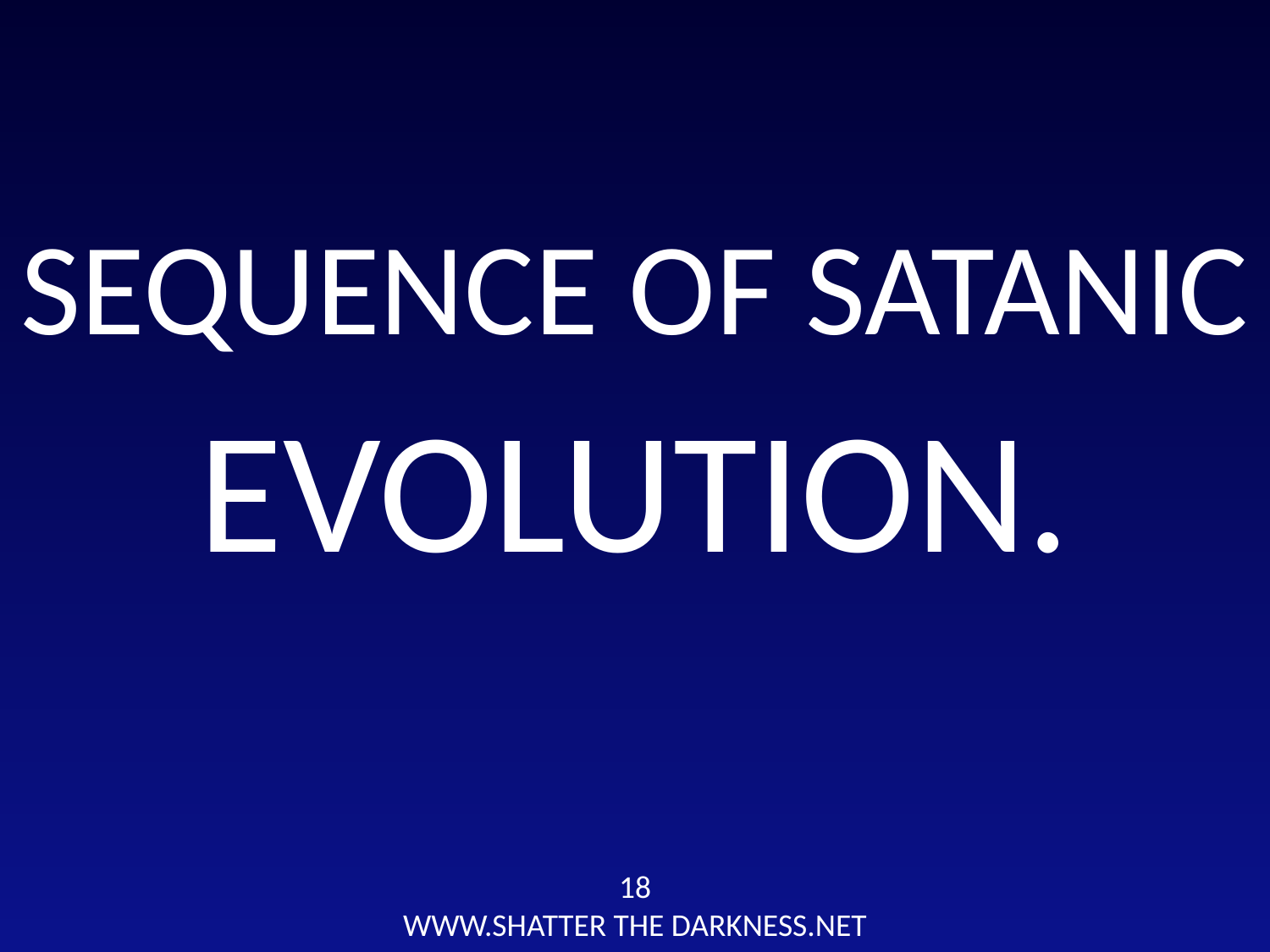

SEQUENCE OF SATANIC
EVOLUTION.
18
WWW.SHATTER THE DARKNESS.NET